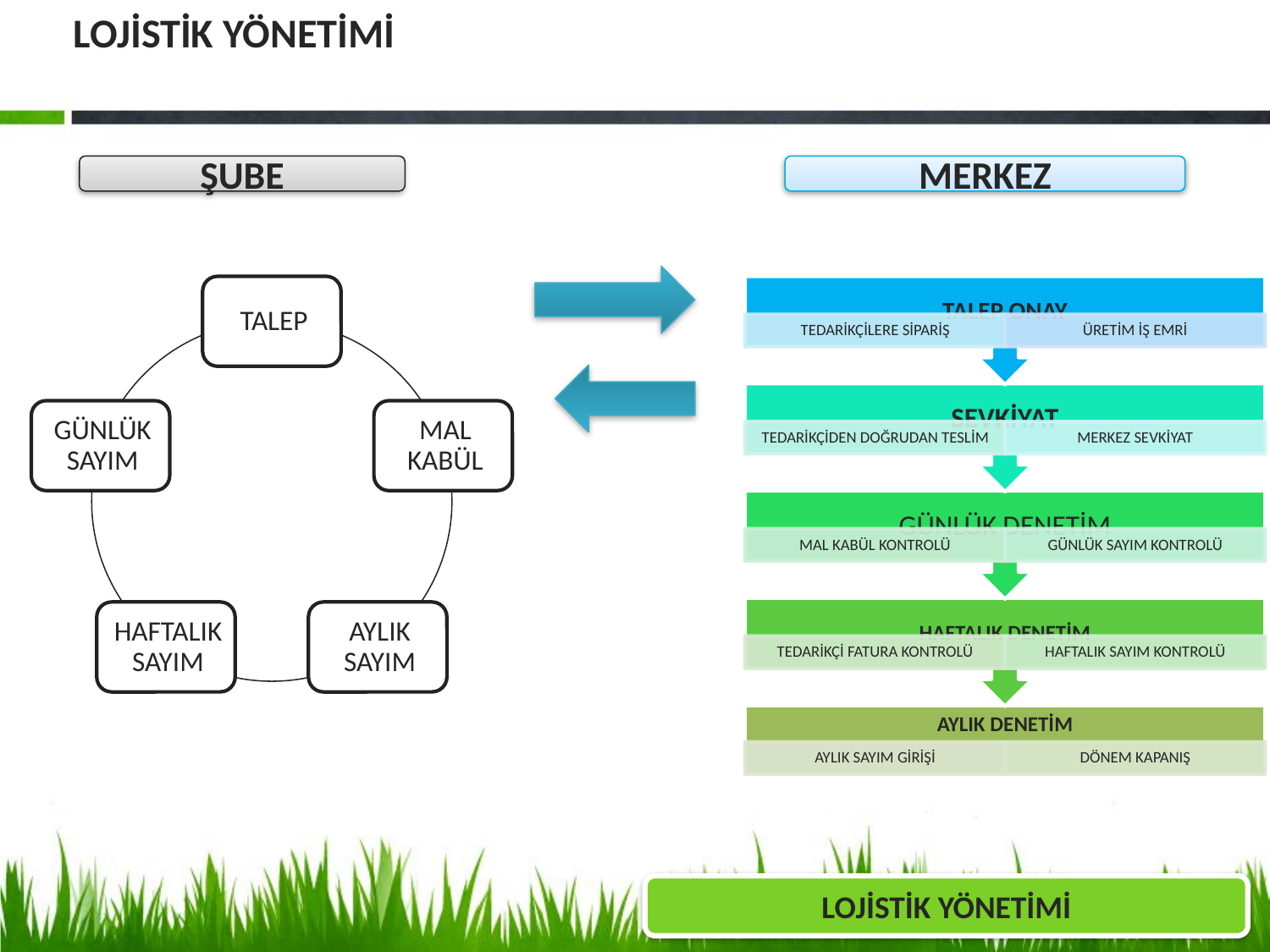

# LOJİSTİK YÖNETİMİ
ŞUBE
MERKEZ

TALEP
MAL KABÜL
AYLIK SAYIM
HAFTALIK SAYIM
GÜNLÜK SAYIM
AYLIK DENETİM
AYLIK SAYIM GİRİŞİ
DÖNEM KAPANIŞ
HAFTALIK DENETİM
TEDARİKÇİ FATURA KONTROLÜ
HAFTALIK SAYIM KONTROLÜ
GÜNLÜK DENETİM
MAL KABÜL KONTROLÜ
GÜNLÜK SAYIM KONTROLÜ
SEVKİYAT
TEDARİKÇİDEN DOĞRUDAN TESLİM
MERKEZ SEVKİYAT
TALEP ONAY
TEDARİKÇİLERE SİPARİŞ
ÜRETİM İŞ EMRİ

LOJİSTİK YÖNETİMİ